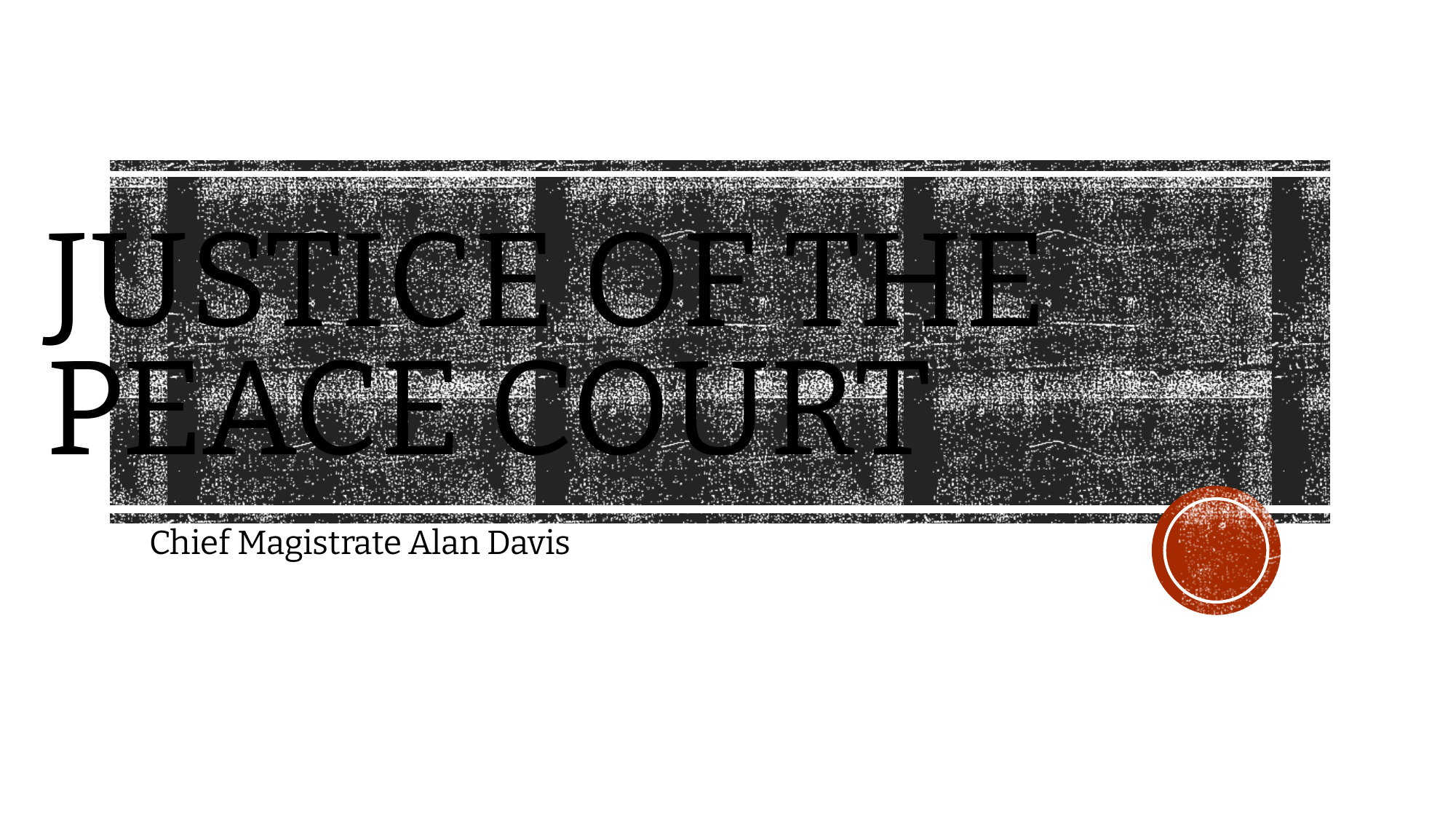

# Justice of the Peace Court
Chief Magistrate Alan Davis